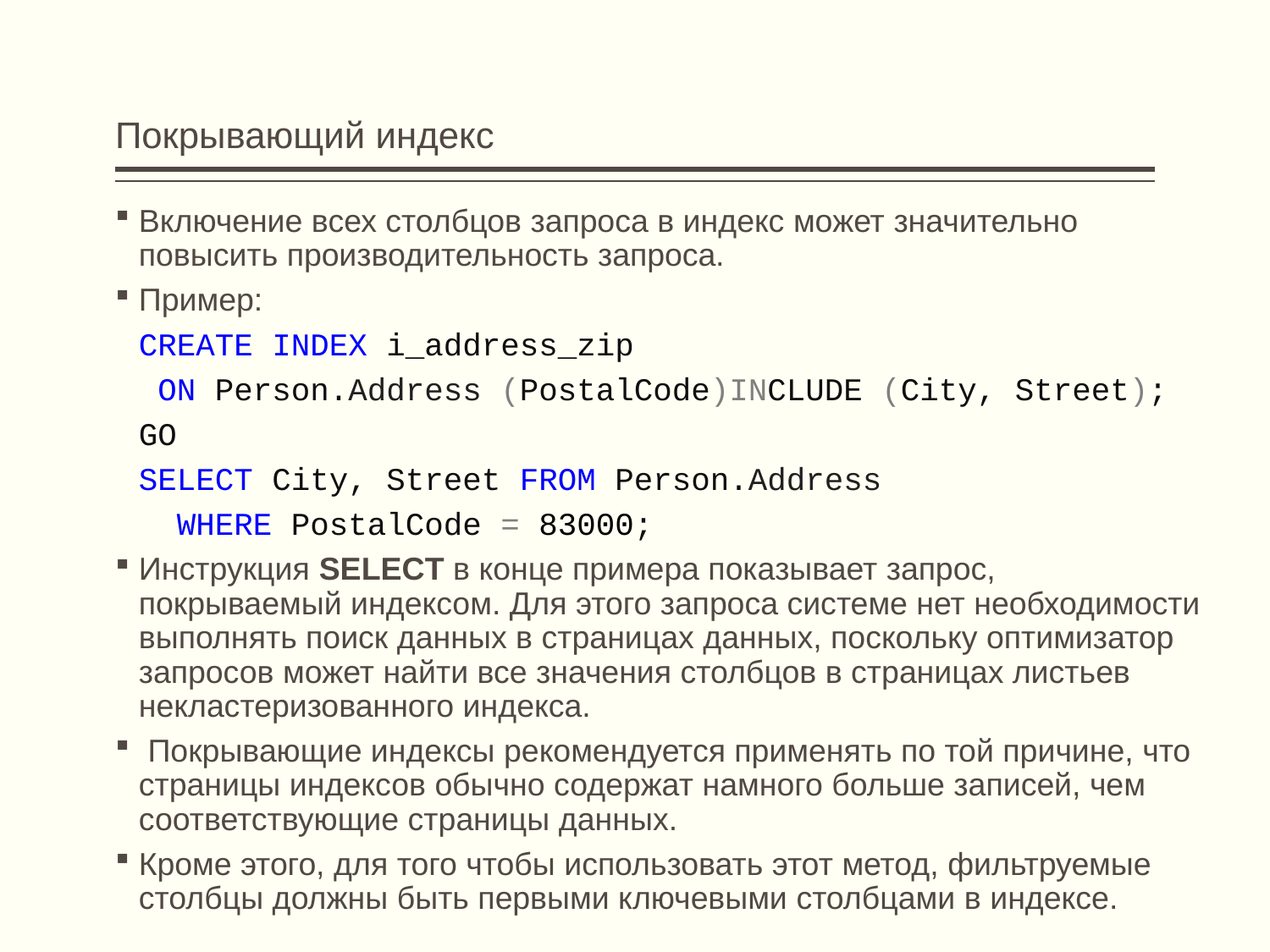

# Покрывающий индекс
Включение всех столбцов запроса в индекс может значительно повысить производительность запроса.
Пример:
CREATE INDEX i_address_zip
 ON Person.Address (PostalCode)INCLUDE (City, Street);
GO
SELECT City, Street FROM Person.Address
  WHERE PostalCode = 83000;
Инструкция SELECT в конце примера показывает запрос, покрываемый индексом. Для этого запроса системе нет необходимости выполнять поиск данных в страницах данных, поскольку оптимизатор запросов может найти все значения столбцов в страницах листьев некластеризованного индекса.
 Покрывающие индексы рекомендуется применять по той причине, что страницы индексов обычно содержат намного больше записей, чем соответствующие страницы данных.
Кроме этого, для того чтобы использовать этот метод, фильтруемые столбцы должны быть первыми ключевыми столбцами в индексе.